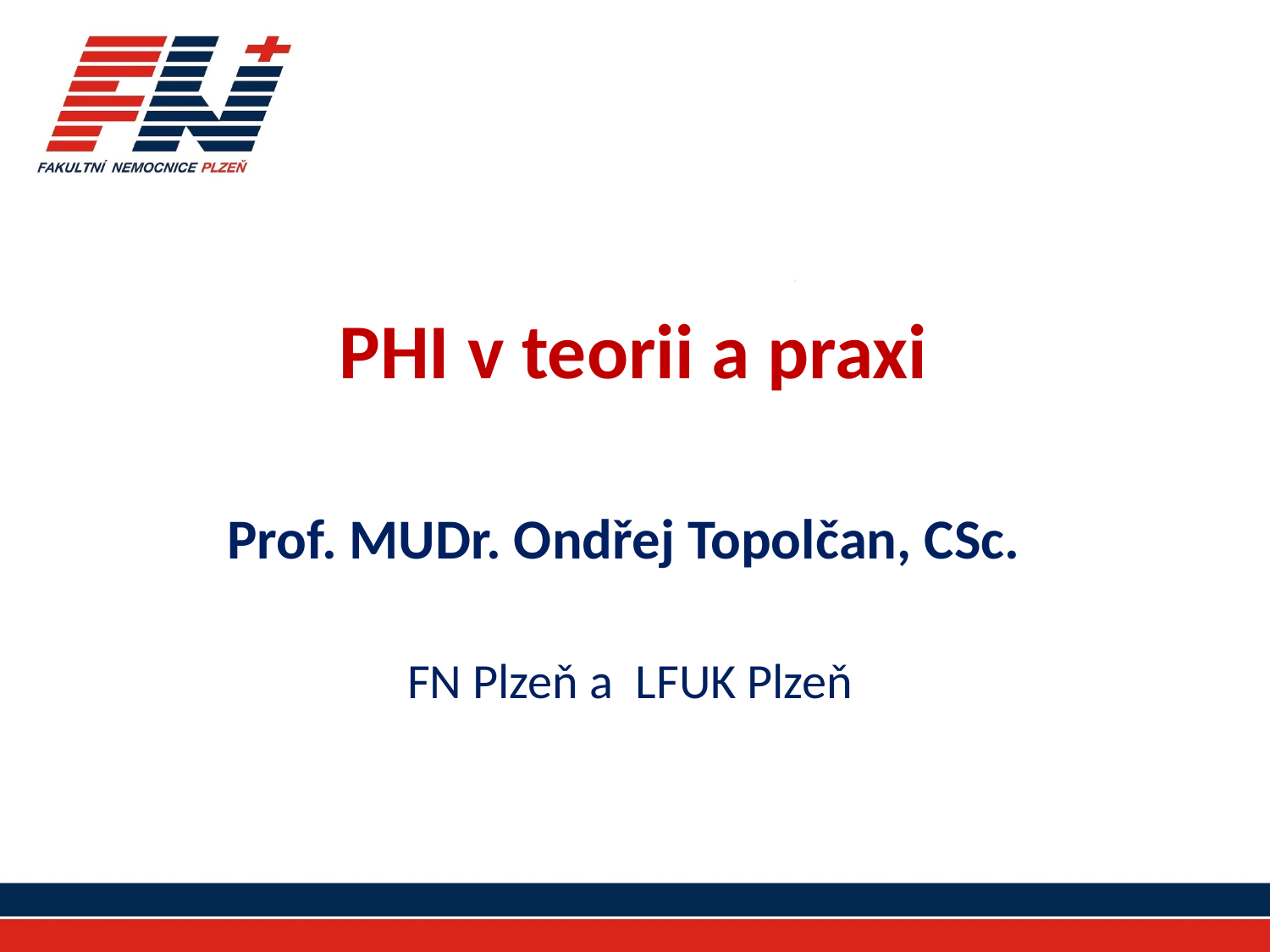

# PHI v teorii a praxi
Prof. MUDr. Ondřej Topolčan, CSc.

FN Plzeň a  LFUK Plzeň